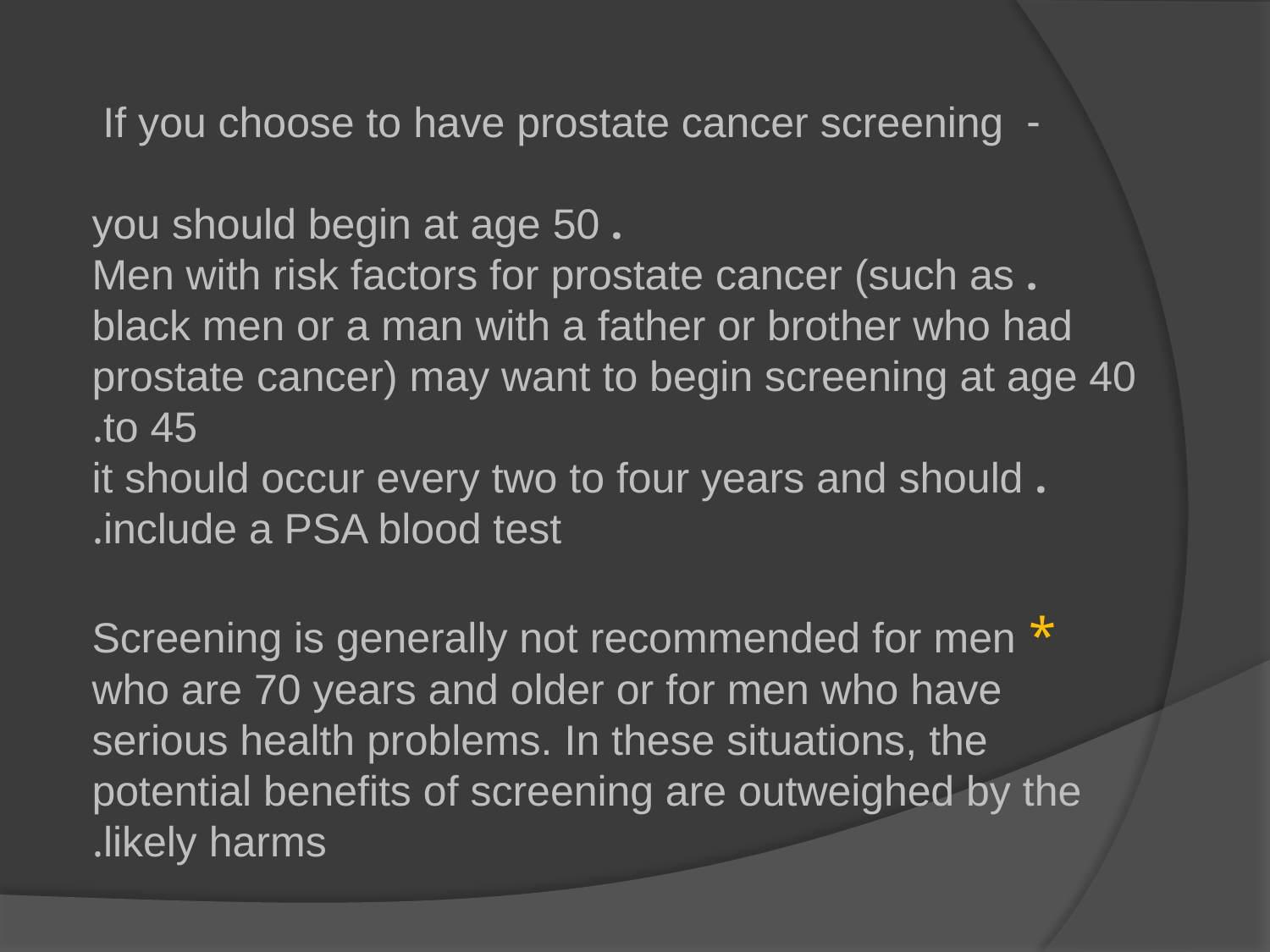

-  If you choose to have prostate cancer screening

. you should begin at age 50
. Men with risk factors for prostate cancer (such as black men or a man with a father or brother who had prostate cancer) may want to begin screening at age 40 to 45.
. it should occur every two to four years and should include a PSA blood test.

* Screening is generally not recommended for men who are 70 years and older or for men who have serious health problems. In these situations, the potential benefits of screening are outweighed by the likely harms.